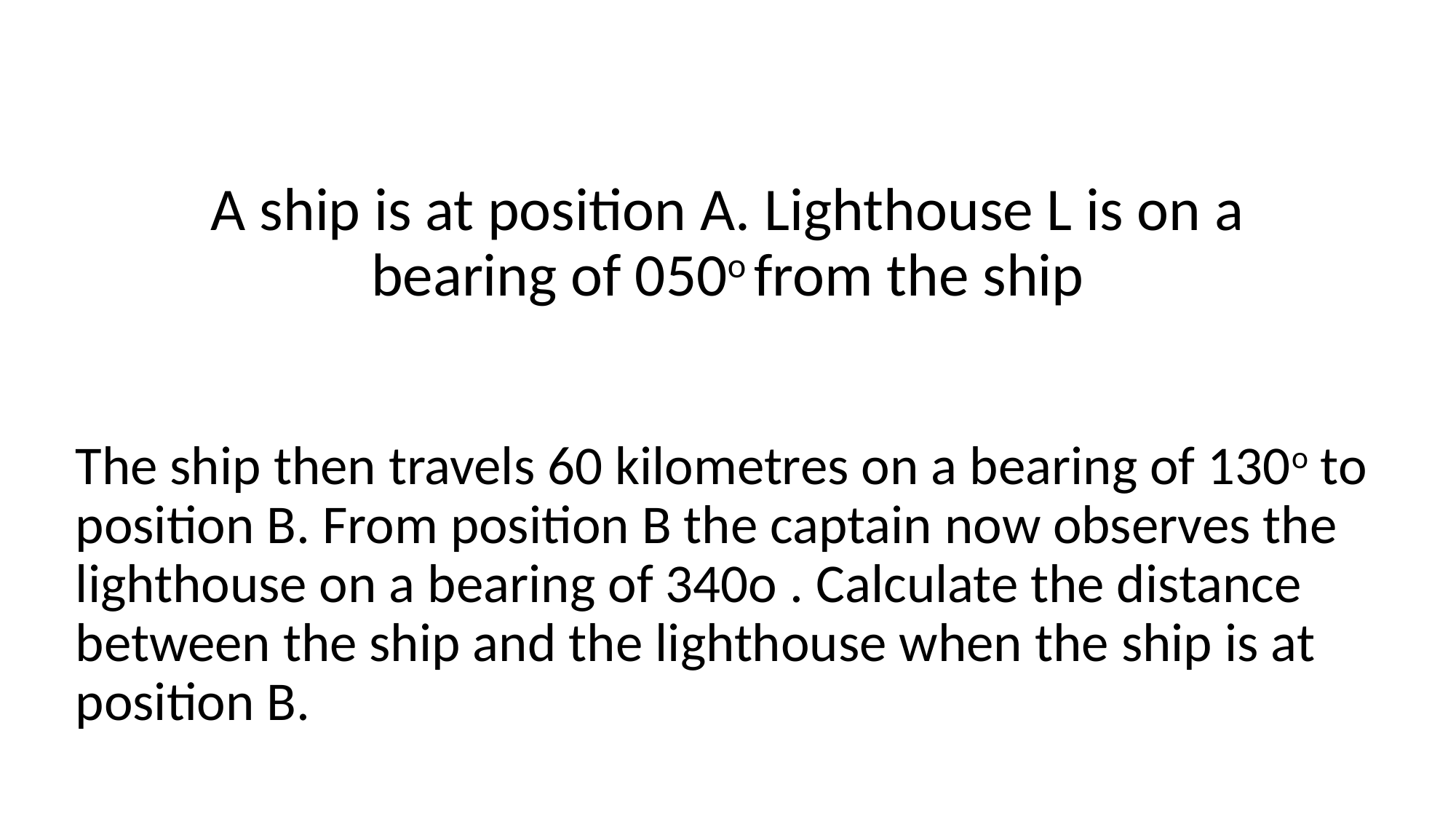

# A ship is at position A. Lighthouse L is on a bearing of 050o from the ship
The ship then travels 60 kilometres on a bearing of 130o to position B. From position B the captain now observes the lighthouse on a bearing of 340o . Calculate the distance between the ship and the lighthouse when the ship is at position B.